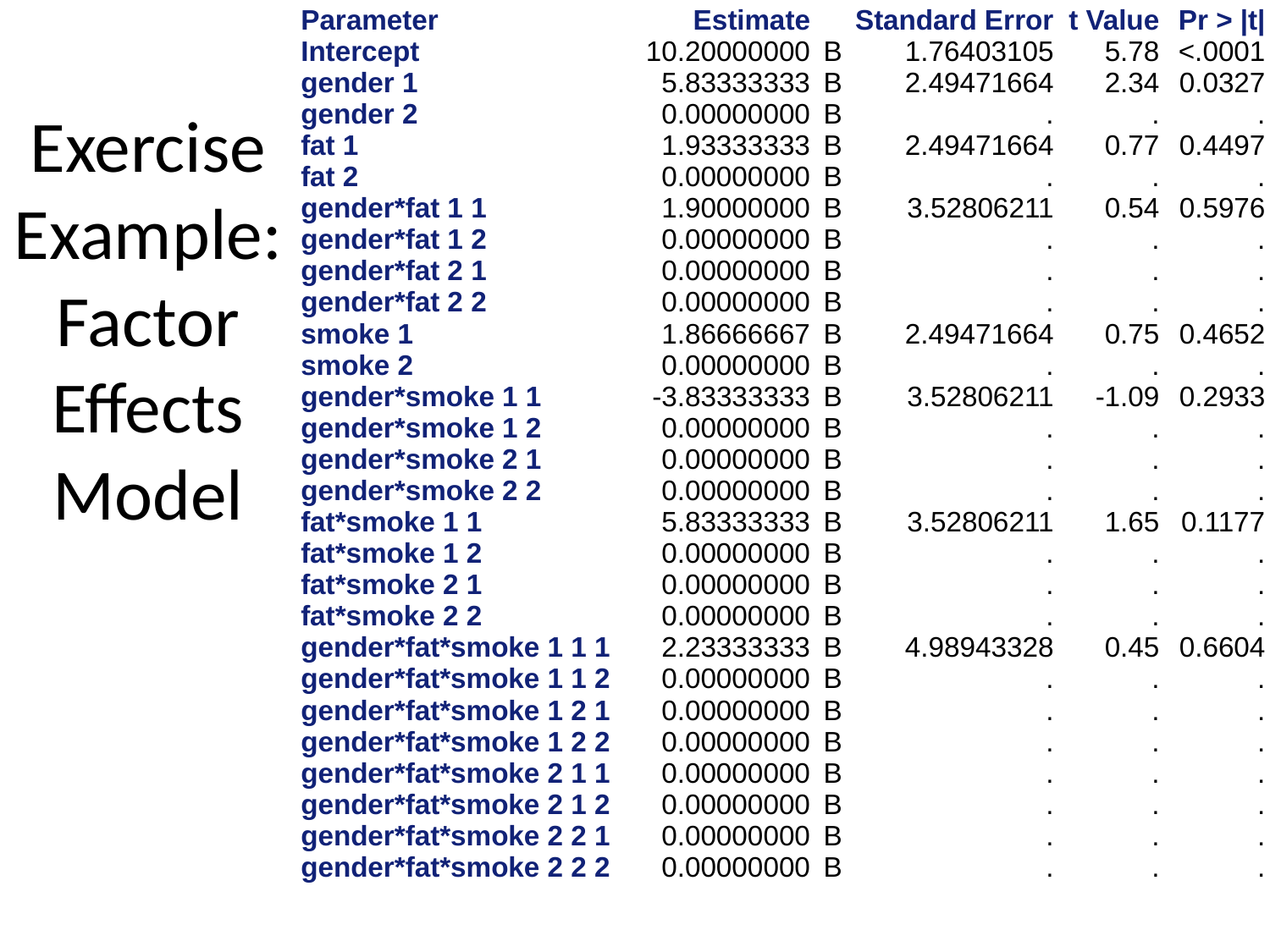

# Exercise Example: Factor Effects Model
| Parameter | Estimate |  | Standard Error | t Value | Pr > |t| |
| --- | --- | --- | --- | --- | --- |
| Intercept | 10.20000000 | B | 1.76403105 | 5.78 | <.0001 |
| gender 1 | 5.83333333 | B | 2.49471664 | 2.34 | 0.0327 |
| gender 2 | 0.00000000 | B | . | . | . |
| fat 1 | 1.93333333 | B | 2.49471664 | 0.77 | 0.4497 |
| fat 2 | 0.00000000 | B | . | . | . |
| gender\*fat 1 1 | 1.90000000 | B | 3.52806211 | 0.54 | 0.5976 |
| gender\*fat 1 2 | 0.00000000 | B | . | . | . |
| gender\*fat 2 1 | 0.00000000 | B | . | . | . |
| gender\*fat 2 2 | 0.00000000 | B | . | . | . |
| smoke 1 | 1.86666667 | B | 2.49471664 | 0.75 | 0.4652 |
| smoke 2 | 0.00000000 | B | . | . | . |
| gender\*smoke 1 1 | -3.83333333 | B | 3.52806211 | -1.09 | 0.2933 |
| gender\*smoke 1 2 | 0.00000000 | B | . | . | . |
| gender\*smoke 2 1 | 0.00000000 | B | . | . | . |
| gender\*smoke 2 2 | 0.00000000 | B | . | . | . |
| fat\*smoke 1 1 | 5.83333333 | B | 3.52806211 | 1.65 | 0.1177 |
| fat\*smoke 1 2 | 0.00000000 | B | . | . | . |
| fat\*smoke 2 1 | 0.00000000 | B | . | . | . |
| fat\*smoke 2 2 | 0.00000000 | B | . | . | . |
| gender\*fat\*smoke 1 1 1 | 2.23333333 | B | 4.98943328 | 0.45 | 0.6604 |
| gender\*fat\*smoke 1 1 2 | 0.00000000 | B | . | . | . |
| gender\*fat\*smoke 1 2 1 | 0.00000000 | B | . | . | . |
| gender\*fat\*smoke 1 2 2 | 0.00000000 | B | . | . | . |
| gender\*fat\*smoke 2 1 1 | 0.00000000 | B | . | . | . |
| gender\*fat\*smoke 2 1 2 | 0.00000000 | B | . | . | . |
| gender\*fat\*smoke 2 2 1 | 0.00000000 | B | . | . | . |
| gender\*fat\*smoke 2 2 2 | 0.00000000 | B | . | . | . |